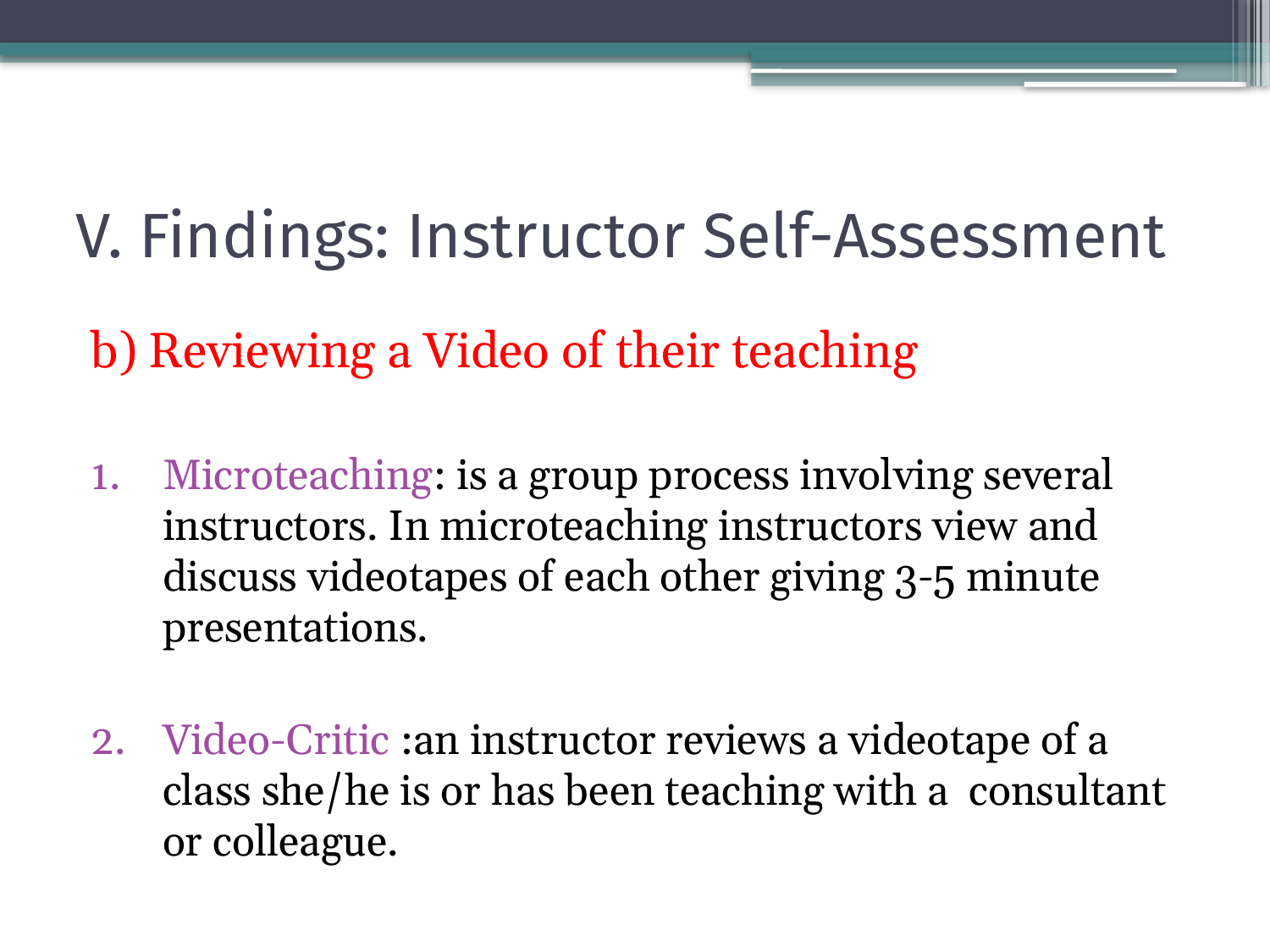

# V. Findings: Instructor Self-Assessment
b) Reviewing a Video of their teaching

Microteaching: is a group process involving several instructors. In microteaching instructors view and discuss videotapes of each other giving 3-5 minute presentations.

Video-Critic :an instructor reviews a videotape of a class she/he is or has been teaching with a  consultant or colleague.